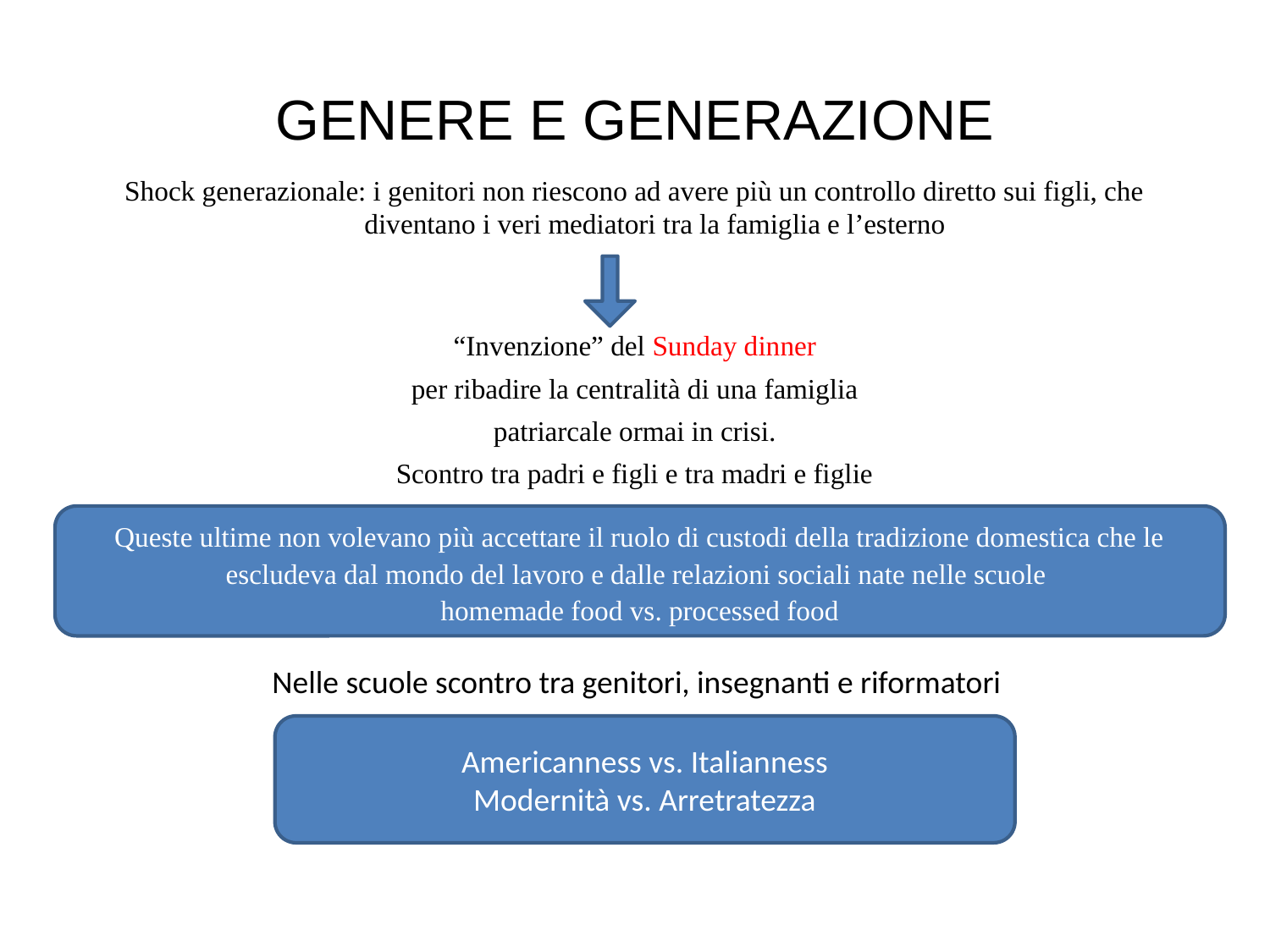

# GENERE E GENERAZIONE
Shock generazionale: i genitori non riescono ad avere più un controllo diretto sui figli, che diventano i veri mediatori tra la famiglia e l’esterno

“Invenzione” del Sunday dinner
 per ribadire la centralità di una famiglia
patriarcale ormai in crisi.
Scontro tra padri e figli e tra madri e figlie

Queste ultime non volevano più accettare il ruolo di custodi della tradizione domestica che le escludeva dal mondo del lavoro e dalle relazioni sociali nate nelle scuole
homemade food vs. processed food
Nelle scuole scontro tra genitori, insegnanti e riformatori
Americanness vs. Italianness
Modernità vs. Arretratezza